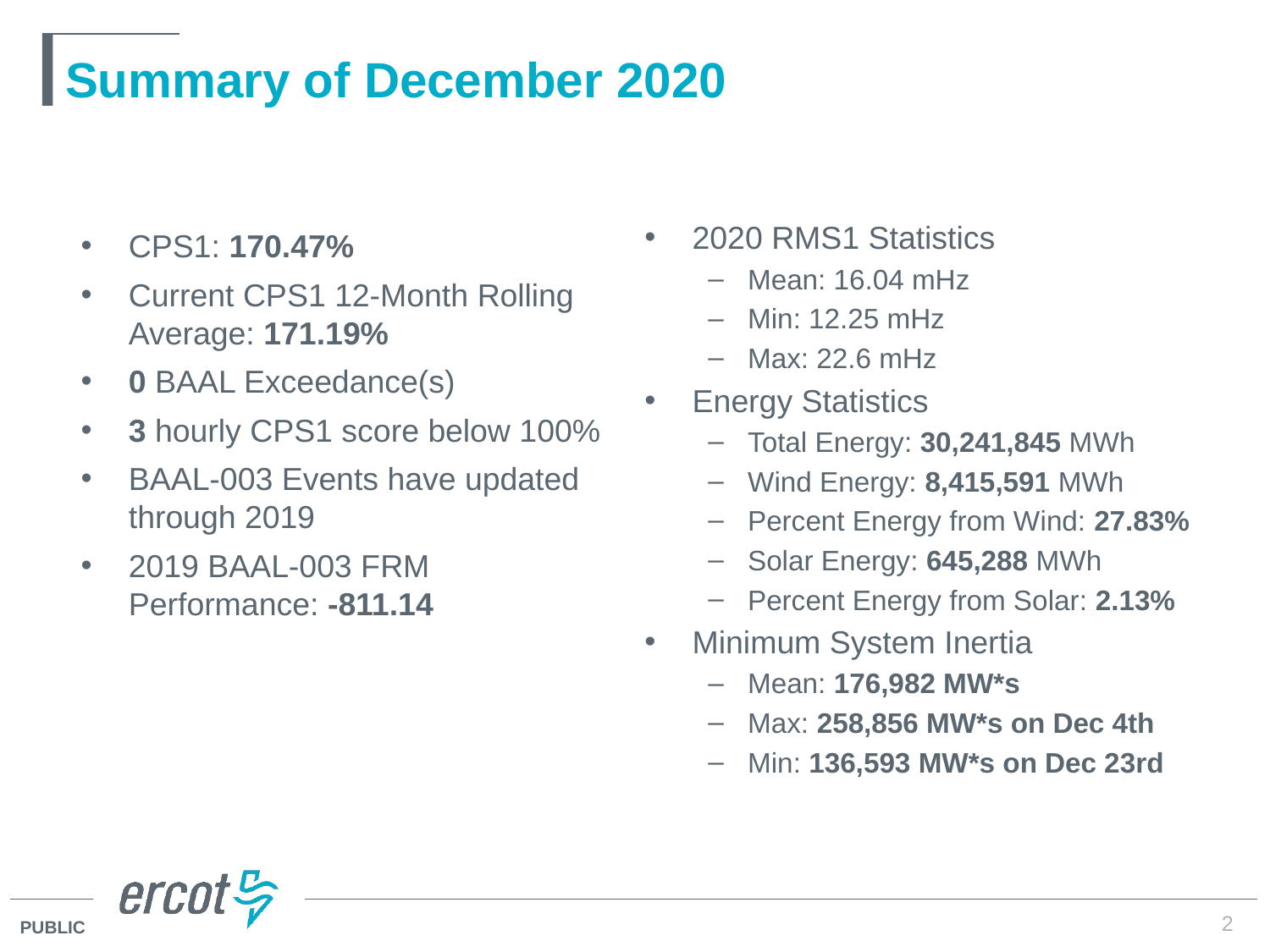

# Summary of December 2020
2020 RMS1 Statistics
Mean: 16.04 mHz
Min: 12.25 mHz
Max: 22.6 mHz
Energy Statistics
Total Energy: 30,241,845 MWh
Wind Energy: 8,415,591 MWh
Percent Energy from Wind: 27.83%
Solar Energy: 645,288 MWh
Percent Energy from Solar: 2.13%
Minimum System Inertia
Mean: 176,982 MW*s
Max: 258,856 MW*s on Dec 4th
Min: 136,593 MW*s on Dec 23rd

CPS1: 170.47%
Current CPS1 12-Month Rolling Average: 171.19%
0 BAAL Exceedance(s)
3 hourly CPS1 score below 100%
BAAL-003 Events have updated through 2019
2019 BAAL-003 FRM Performance: -811.14

2